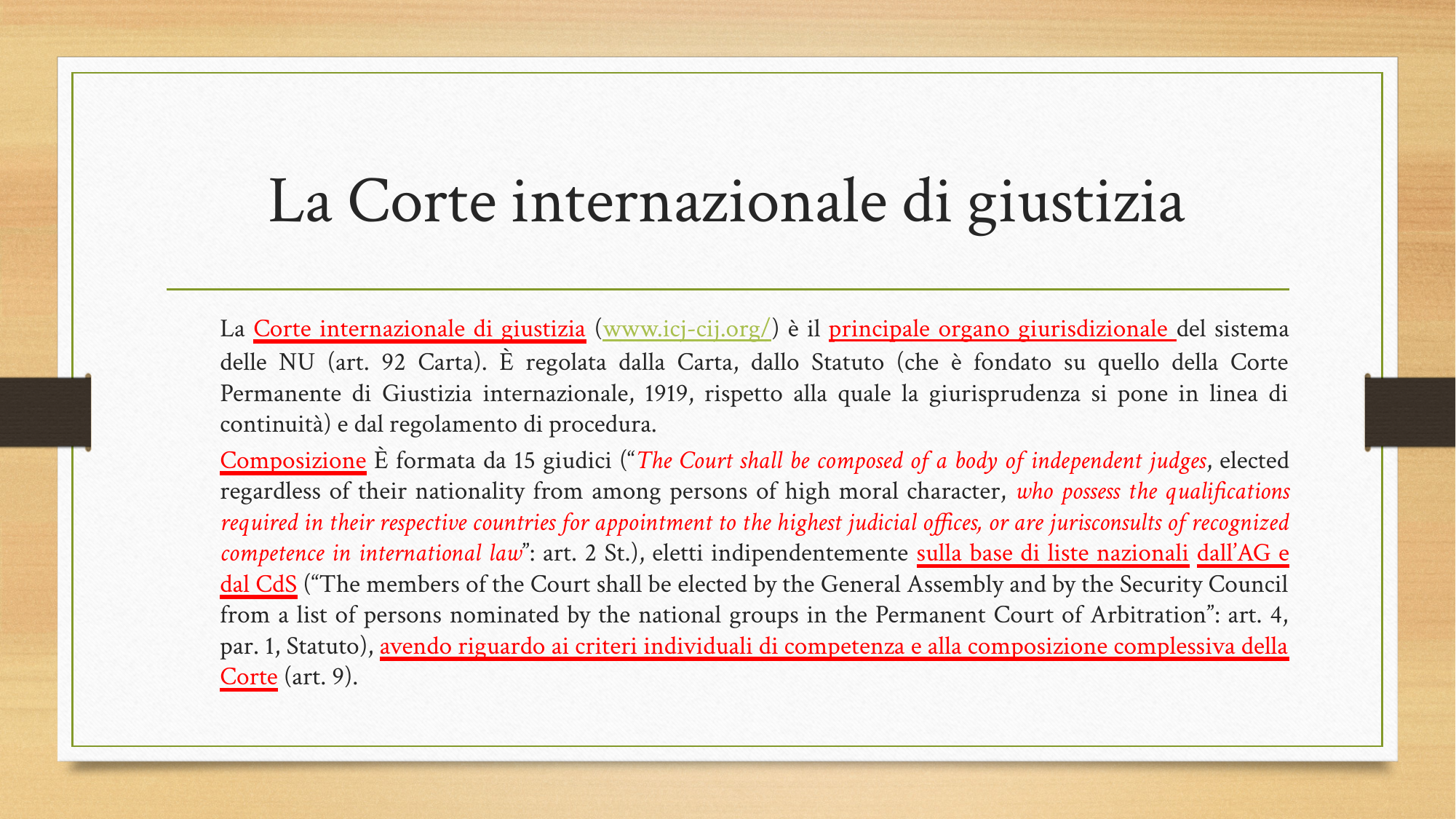

# La Corte internazionale di giustizia
La Corte internazionale di giustizia (www.icj-cij.org/) è il principale organo giurisdizionale del sistema delle NU (art. 92 Carta). È regolata dalla Carta, dallo Statuto (che è fondato su quello della Corte Permanente di Giustizia internazionale, 1919, rispetto alla quale la giurisprudenza si pone in linea di continuità) e dal regolamento di procedura.
Composizione È formata da 15 giudici (“The Court shall be composed of a body of independent judges, elected regardless of their nationality from among persons of high moral character, who possess the qualifications required in their respective countries for appointment to the highest judicial offices, or are jurisconsults of recognized competence in international law”: art. 2 St.), eletti indipendentemente sulla base di liste nazionali dall’AG e dal CdS (“The members of the Court shall be elected by the General Assembly and by the Security Council from a list of persons nominated by the national groups in the Permanent Court of Arbitration”: art. 4, par. 1, Statuto), avendo riguardo ai criteri individuali di competenza e alla composizione complessiva della Corte (art. 9).